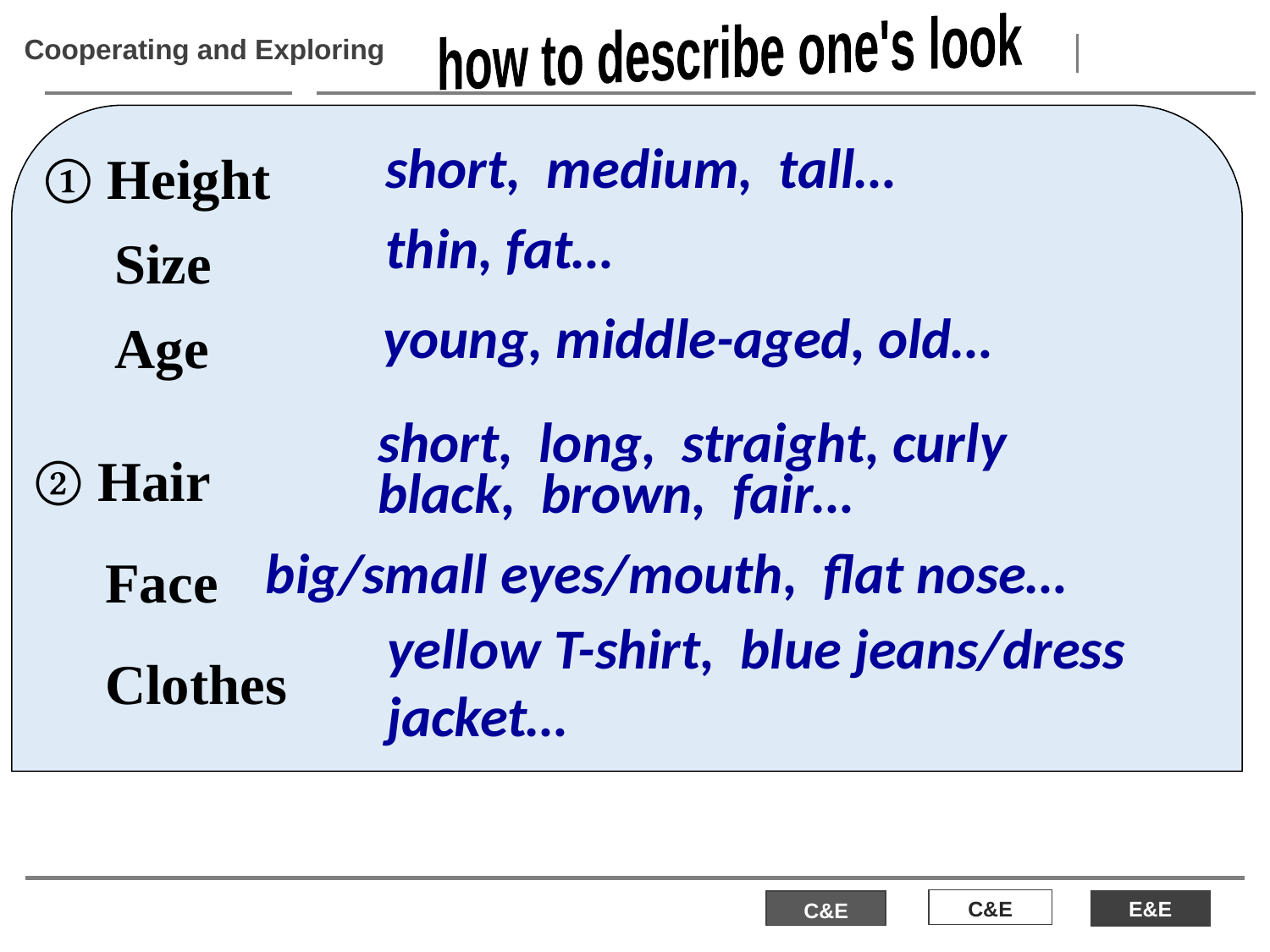

how to describe one's look
Cooperating and Exploring

① Height
     Size
     Age

short,  medium,  tall…
thin, fat…
young, middle-aged, old…
② Hair
     Face
     Clothes
short,  long,  straight, curly
black,  brown,  fair…
big/small eyes/mouth,  flat nose…
yellow T-shirt,  blue jeans/dress
jacket…
E&E
C&E
C&E